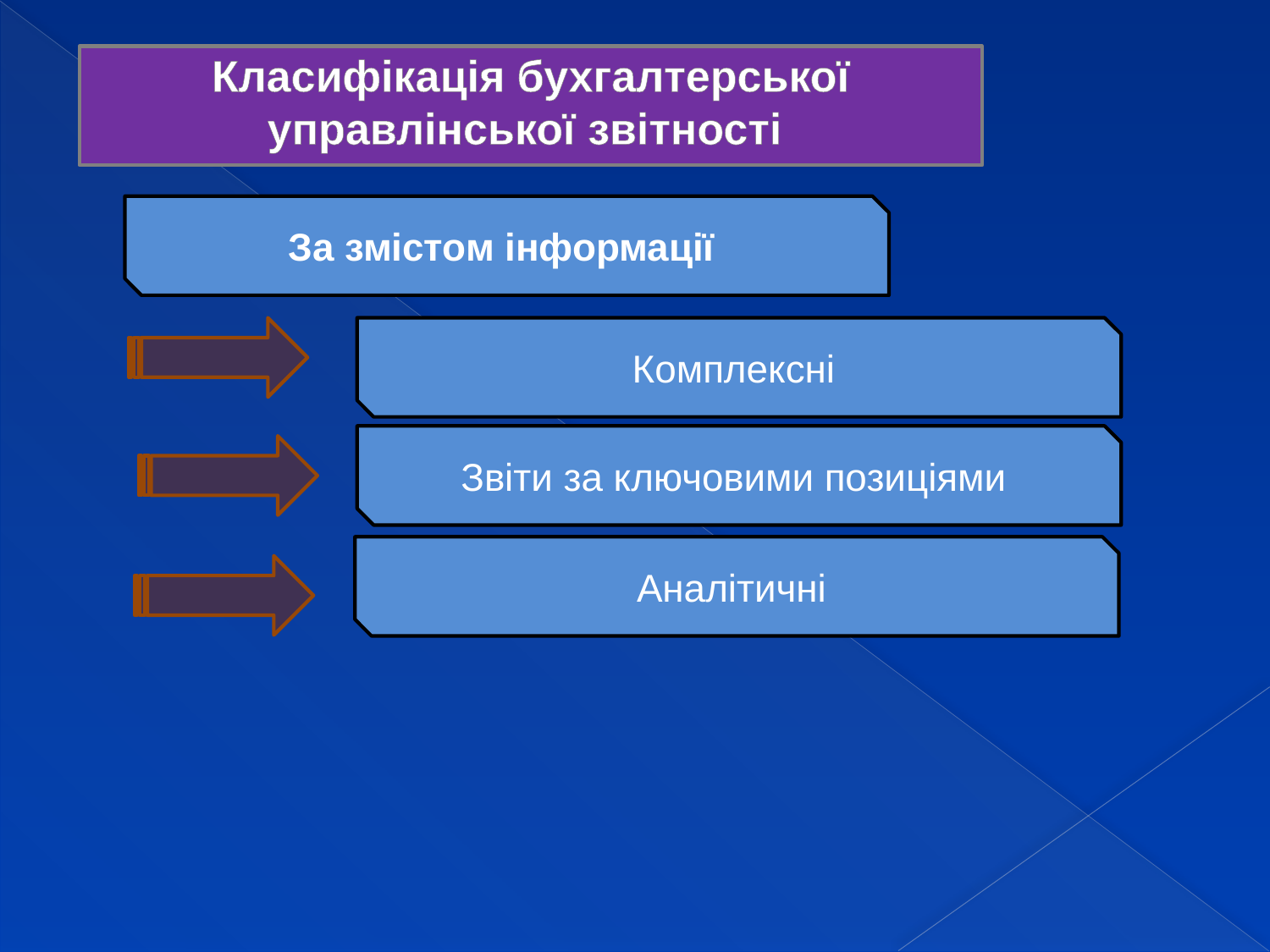

Класифікація бухгалтерської управлінської звітності

За змістом інформації

Комплексні
Звіти за ключовими позиціями

Аналітичні